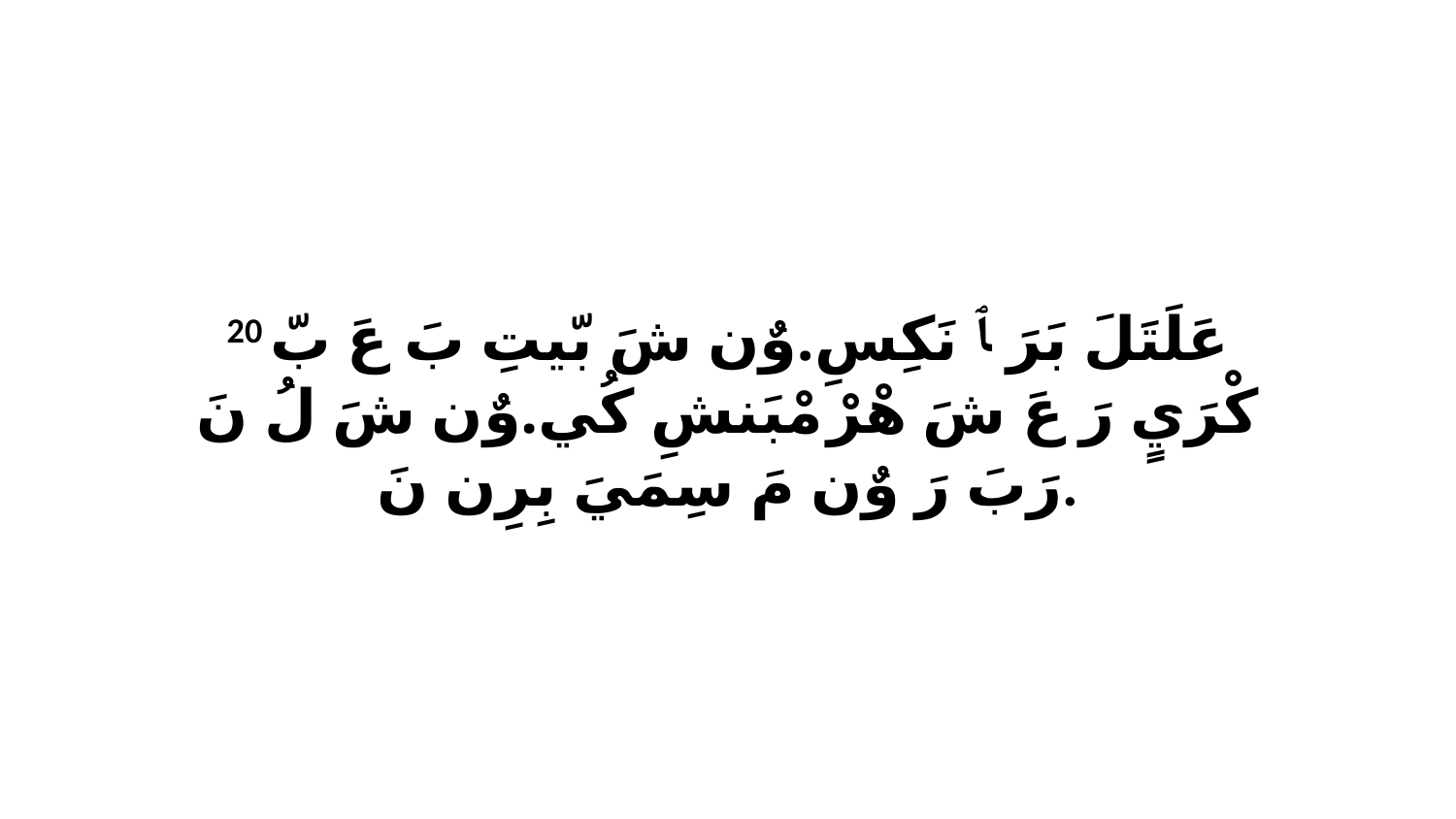

20 عَلَتَلَ بَرَ ﭑ نَكِسِ.وٌن شَ بّيتِ بَ عَ بّ كْرَيٍ رَ عَ شَ هْرْ مْبَنشِ كُي.وٌن شَ لُ نَ رَبَ رَ وٌن مَ سِمَيَ بِرِن نَ.